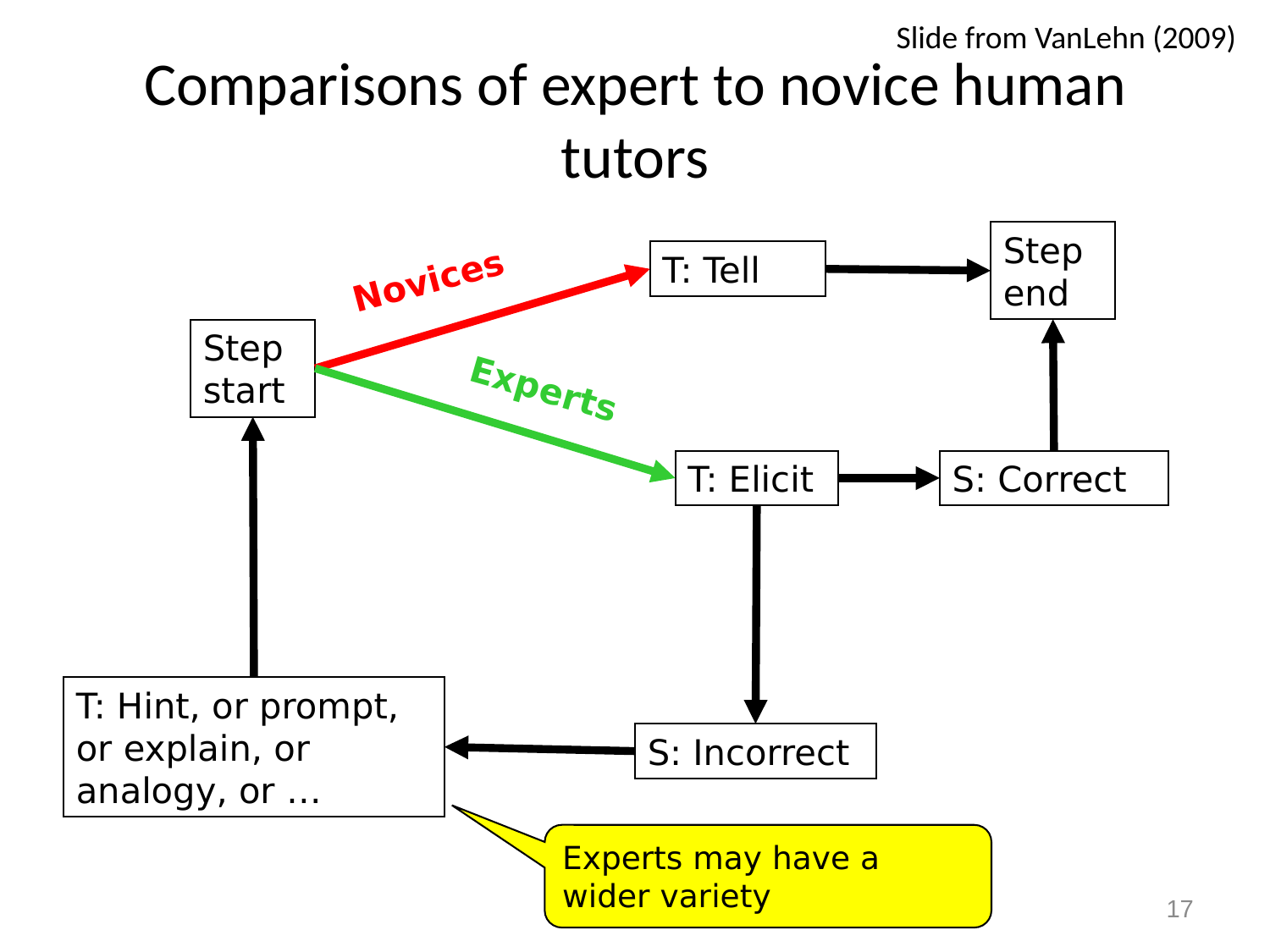

Slide from VanLehn (2009)
# Comparisons of expert to novice human tutors
Step
end
T: Tell
Novices
Step
start
Experts
T: Elicit
S: Correct
T: Hint, or prompt, or explain, or analogy, or …
S: Incorrect
Experts may have a wider variety
17